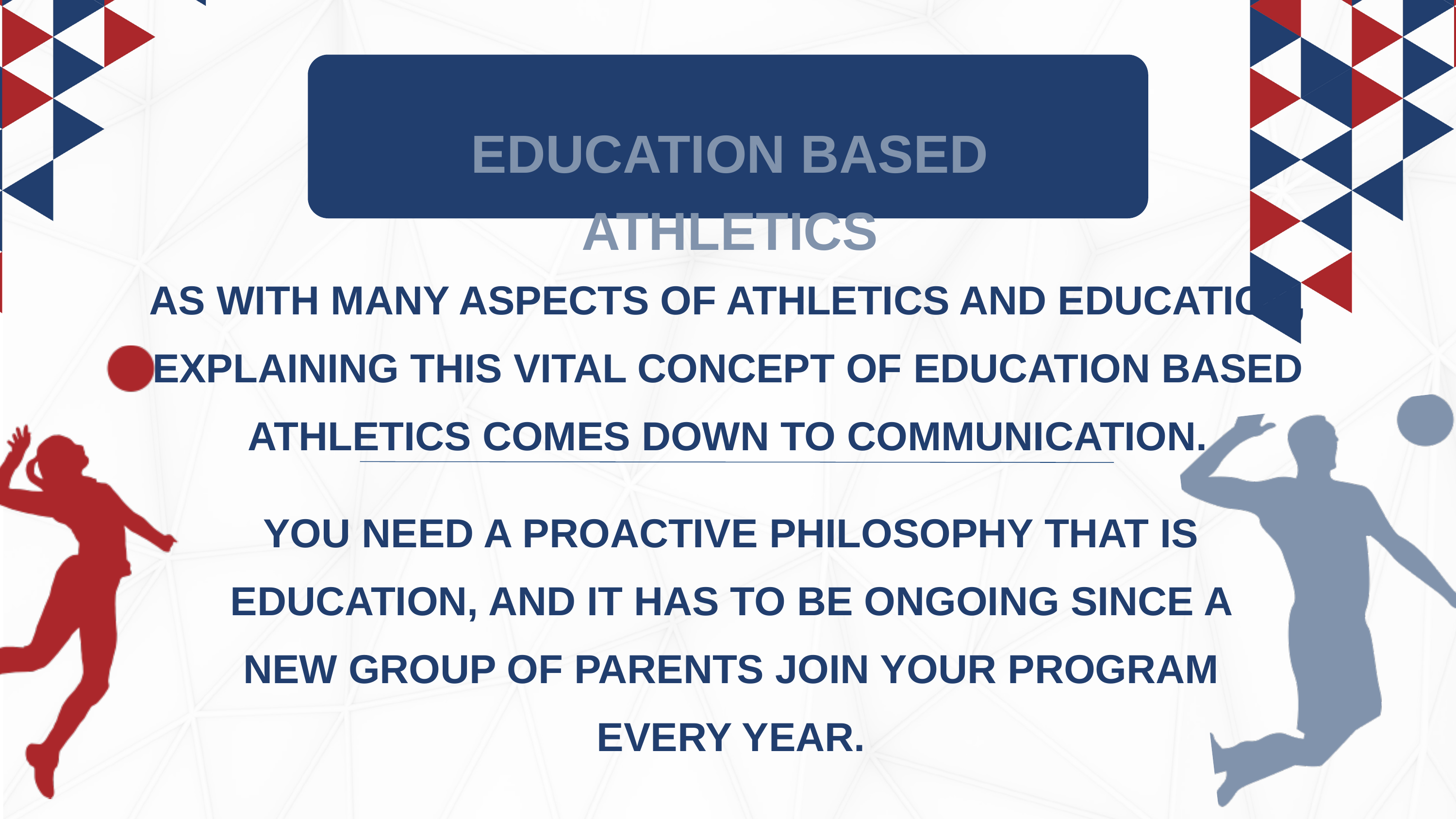

EDUCATION BASED ATHLETICS
AS WITH MANY ASPECTS OF ATHLETICS AND EDUCATION, EXPLAINING THIS VITAL CONCEPT OF EDUCATION BASED ATHLETICS COMES DOWN TO COMMUNICATION.

YOU NEED A PROACTIVE PHILOSOPHY THAT IS EDUCATION, AND IT HAS TO BE ONGOING SINCE A NEW GROUP OF PARENTS JOIN YOUR PROGRAM EVERY YEAR.